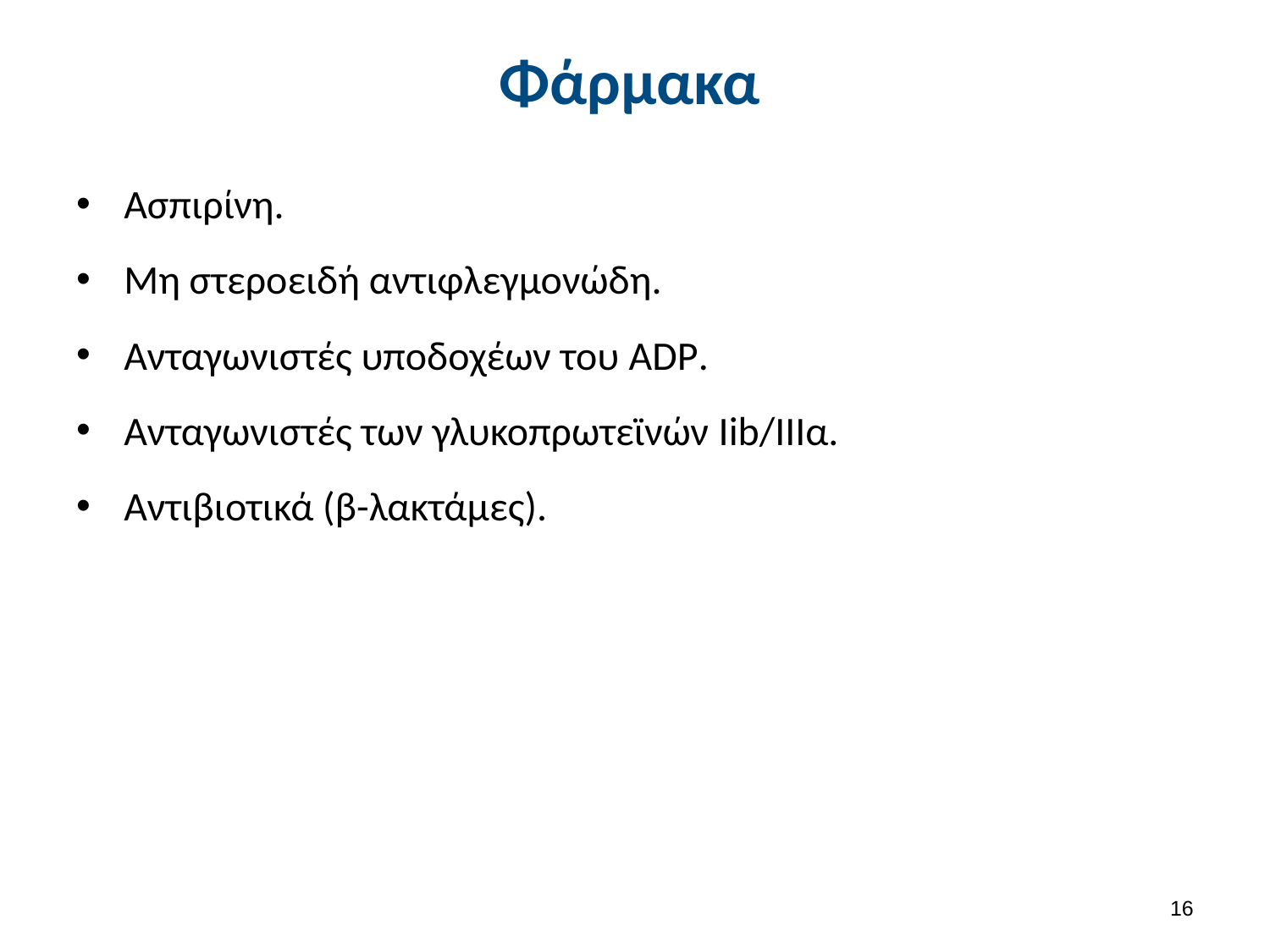

# Φάρμακα
Ασπιρίνη.
Μη στεροειδή αντιφλεγμονώδη.
Ανταγωνιστές υποδοχέων του ADP.
Ανταγωνιστές των γλυκοπρωτεϊνών Iib/IIIα.
Αντιβιοτικά (β-λακτάμες).
16